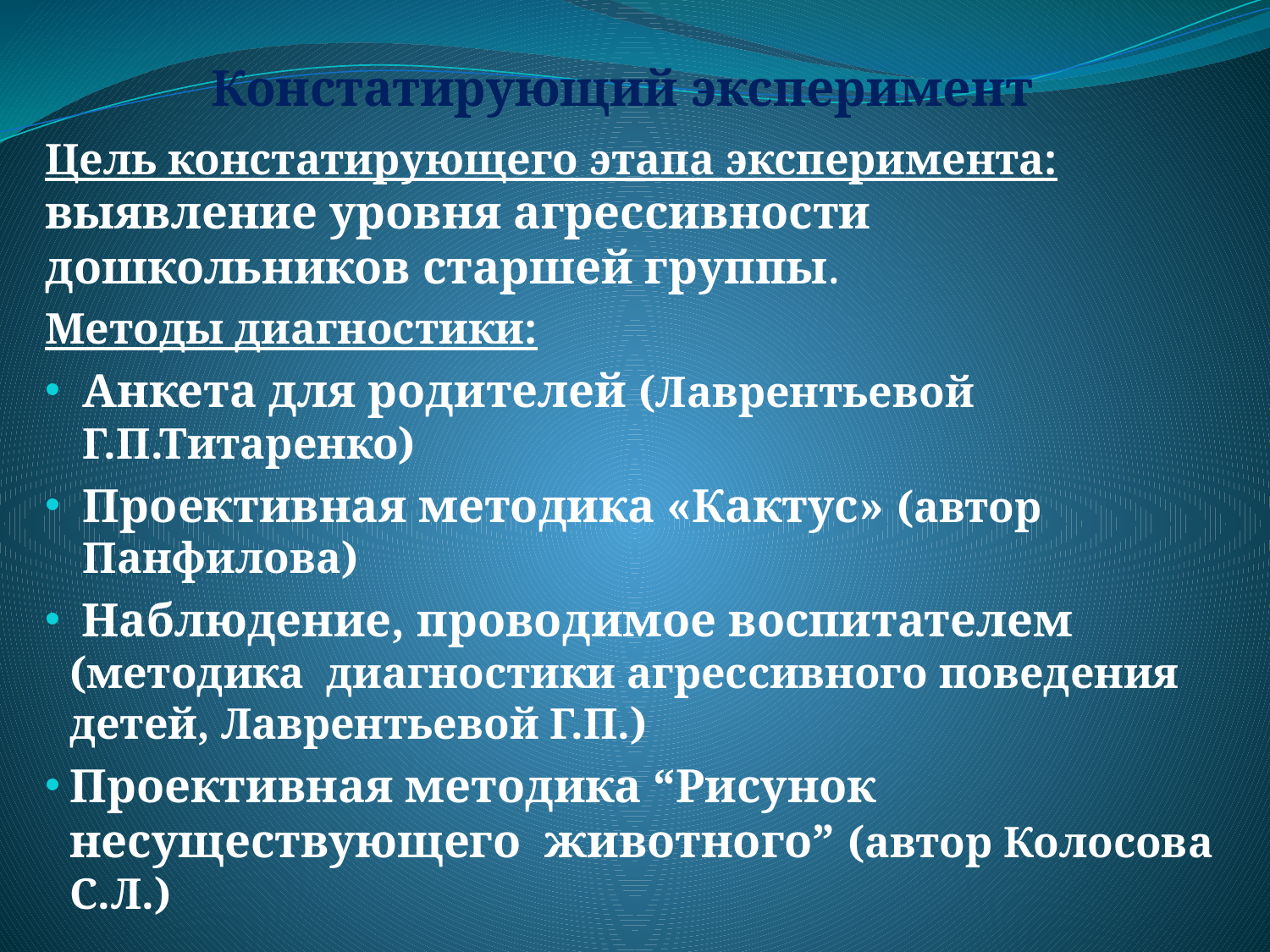

# Констатирующий эксперимент
Цель констатирующего этапа эксперимента: выявление уровня агрессивности дошкольников старшей группы.
Методы диагностики:
Анкета для родителей (Лаврентьевой Г.П.Титаренко)
Проективная методика «Кактус» (автор Панфилова)
 Наблюдение, проводимое воспитателем (методика  диагностики агрессивного поведения детей, Лаврентьевой Г.П.)
Проективная методика “Рисунок несуществующего  животного” (автор Колосова С.Л.)